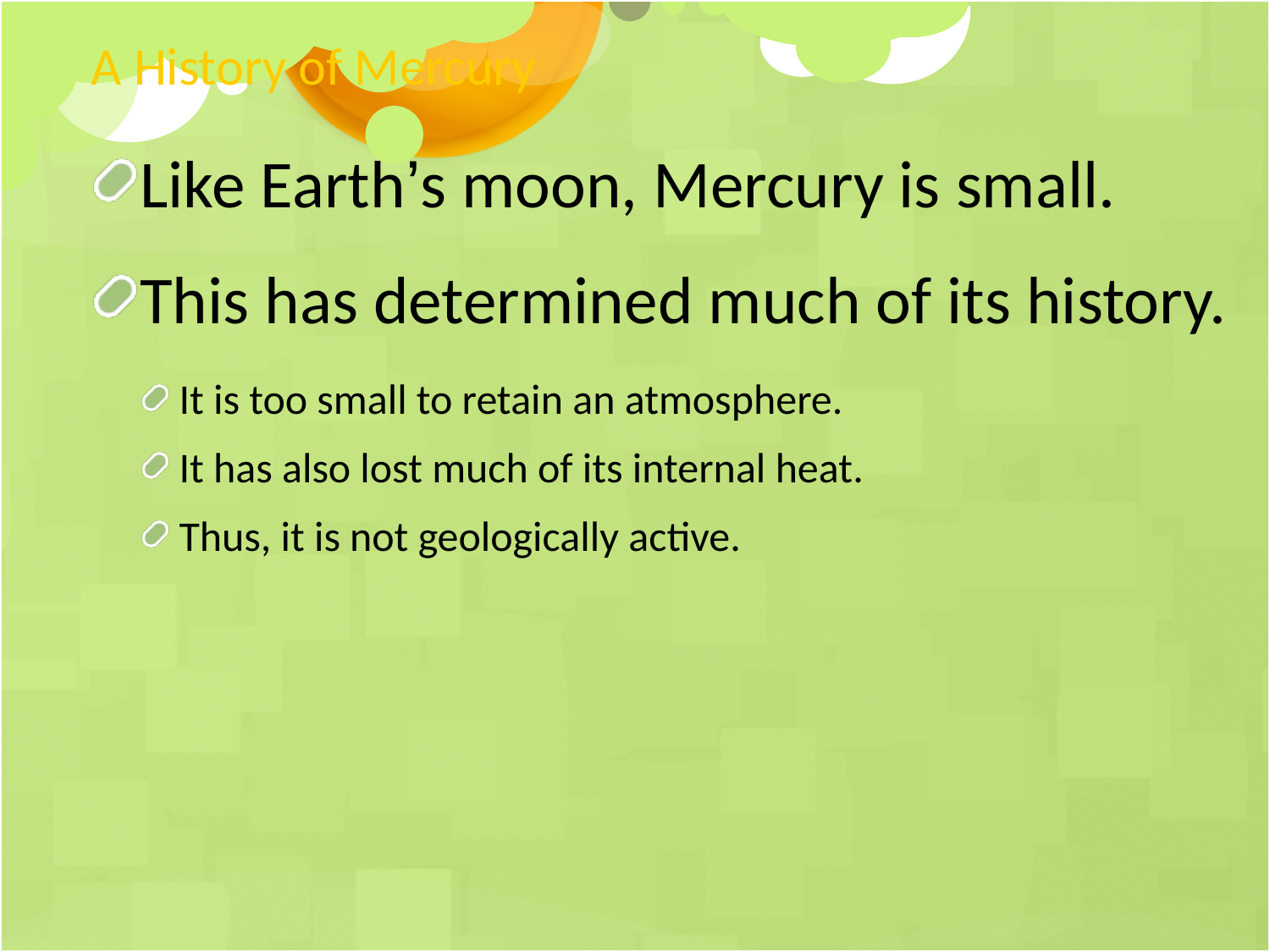

A History of Mercury
Like Earth’s moon, Mercury is small.
This has determined much of its history.
It is too small to retain an atmosphere.
It has also lost much of its internal heat.
Thus, it is not geologically active.